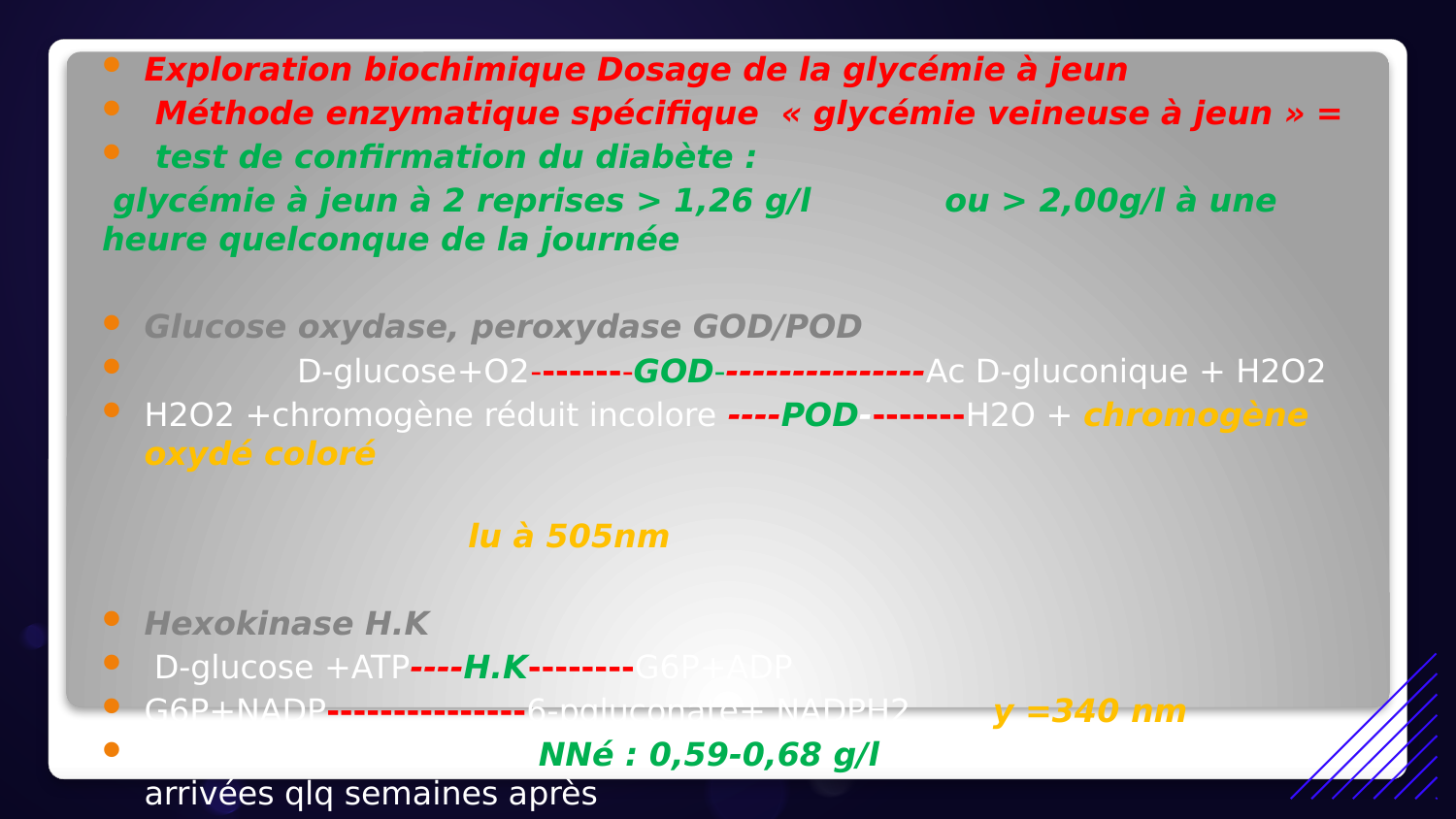

Exploration biochimique Dosage de la glycémie à jeun
 Méthode enzymatique spécifique  « glycémie veineuse à jeun » =
 test de confirmation du diabète :
 glycémie à jeun à 2 reprises > 1,26 g/l            ou > 2,00g/l à une heure quelconque de la journée

Glucose oxydase, peroxydase GOD/POD
               D-glucose+O2--------GOD----------------Ac D-gluconique + H2O2
H2O2 +chromogène réduit incolore ----POD--------H2O + chromogène oxydé coloré
                                                                                                                                               lu à 505nm

Hexokinase H.K
 D-glucose +ATP----H.K--------G6P+ADP
G6P+NADP---------------6-pgluconate+ NADPH2        y =340 nm
VALEUR NORMALE      *  NNé : 0,59-0,68 g/l   les valeurs adultes sont arrivées qlq semaines après
                                      *  Adulte 0,70- 1,00 g /l